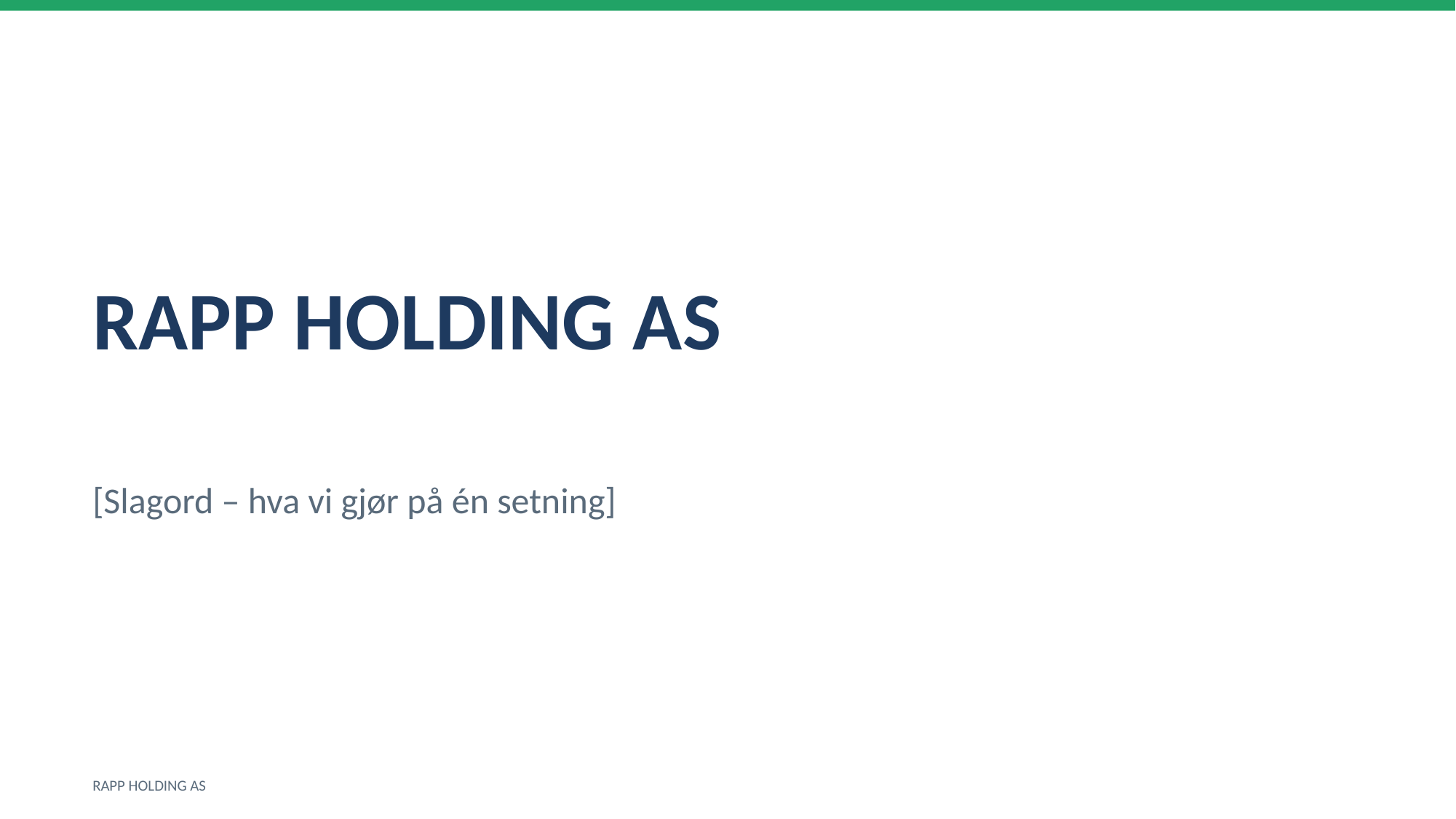

RAPP HOLDING AS
[Slagord – hva vi gjør på én setning]
RAPP HOLDING AS